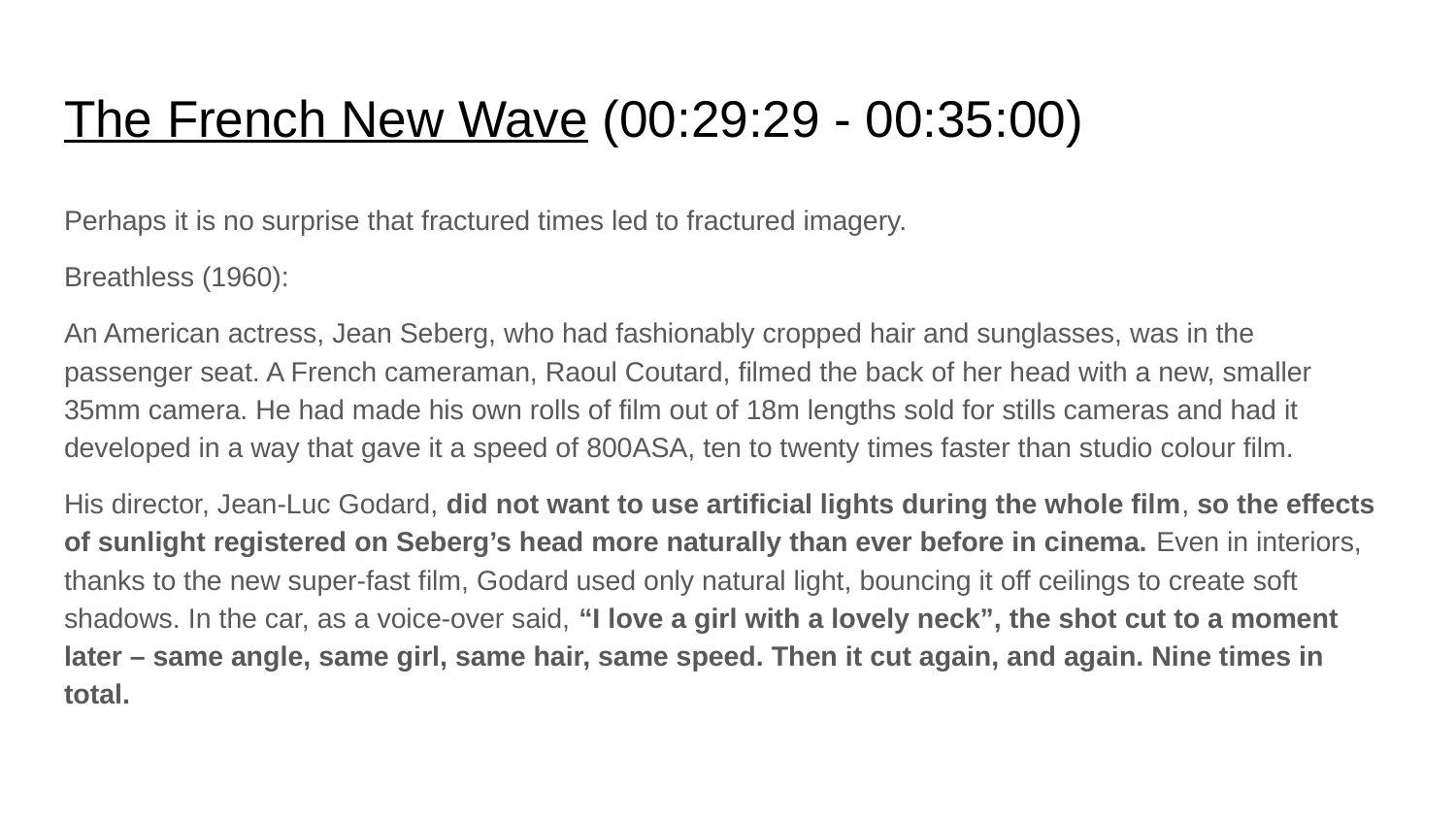

# The French New Wave (00:29:29 - 00:35:00)
Perhaps it is no surprise that fractured times led to fractured imagery.
Breathless (1960):
An American actress, Jean Seberg, who had fashionably cropped hair and sunglasses, was in the passenger seat. A French cameraman, Raoul Coutard, filmed the back of her head with a new, smaller 35mm camera. He had made his own rolls of film out of 18m lengths sold for stills cameras and had it developed in a way that gave it a speed of 800ASA, ten to twenty times faster than studio colour film.
His director, Jean-Luc Godard, did not want to use artificial lights during the whole film, so the effects of sunlight registered on Seberg’s head more naturally than ever before in cinema. Even in interiors, thanks to the new super-fast film, Godard used only natural light, bouncing it off ceilings to create soft shadows. In the car, as a voice-over said, “I love a girl with a lovely neck”, the shot cut to a moment later – same angle, same girl, same hair, same speed. Then it cut again, and again. Nine times in total.